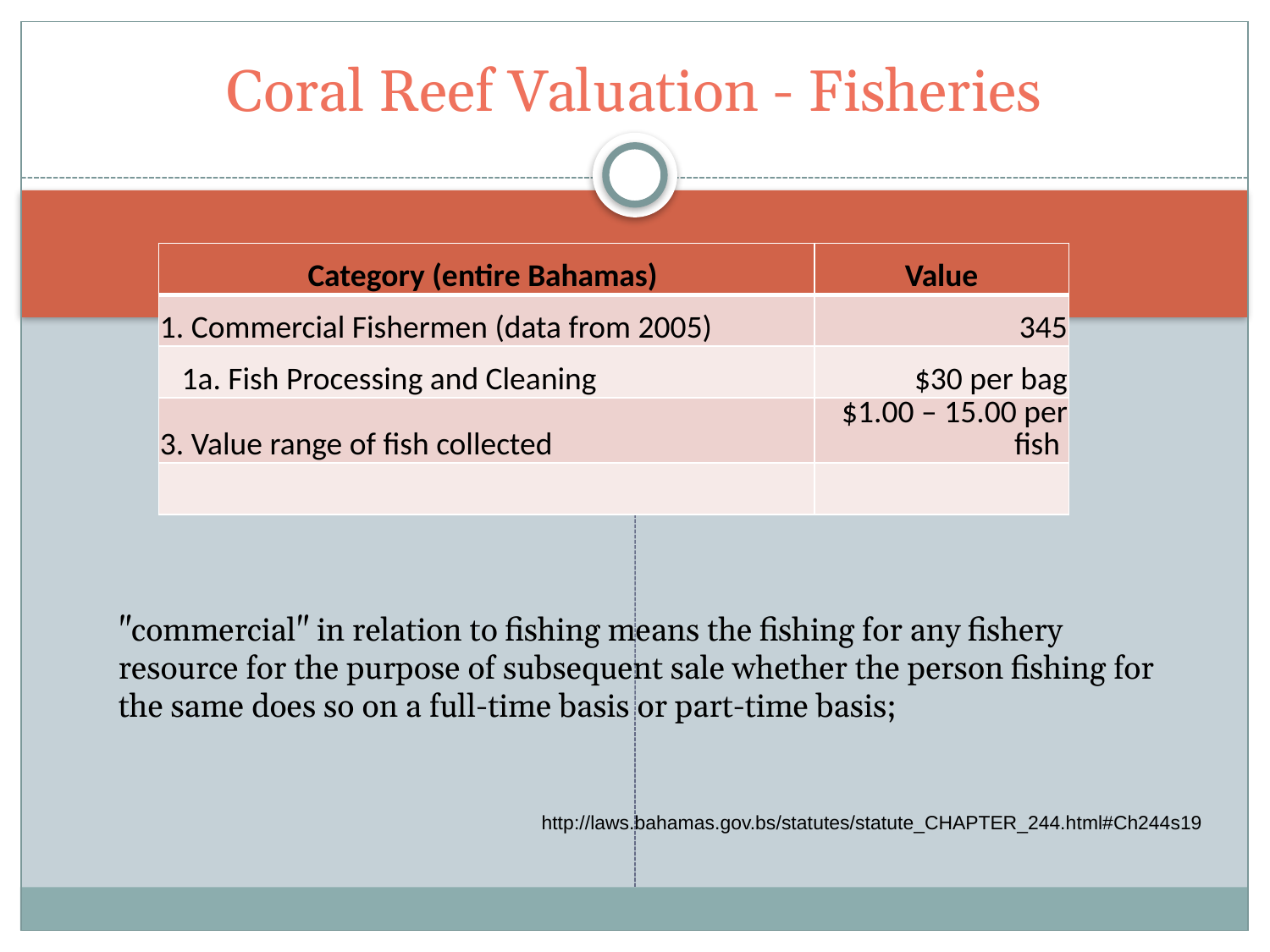

# Coral Reef Valuation - Fisheries
| Category (entire Bahamas) | Value |
| --- | --- |
| 1. Commercial Fishermen (data from 2005) | 345 |
| 1a. Fish Processing and Cleaning | $30 per bag |
| 3. Value range of fish collected | $1.00 – 15.00 per fish |
|  |  |
"commercial" in relation to fishing means the fishing for any fishery resource for the purpose of subsequent sale whether the person fishing for the same does so on a full-time basis or part-time basis;
http://laws.bahamas.gov.bs/statutes/statute_CHAPTER_244.html#Ch244s19